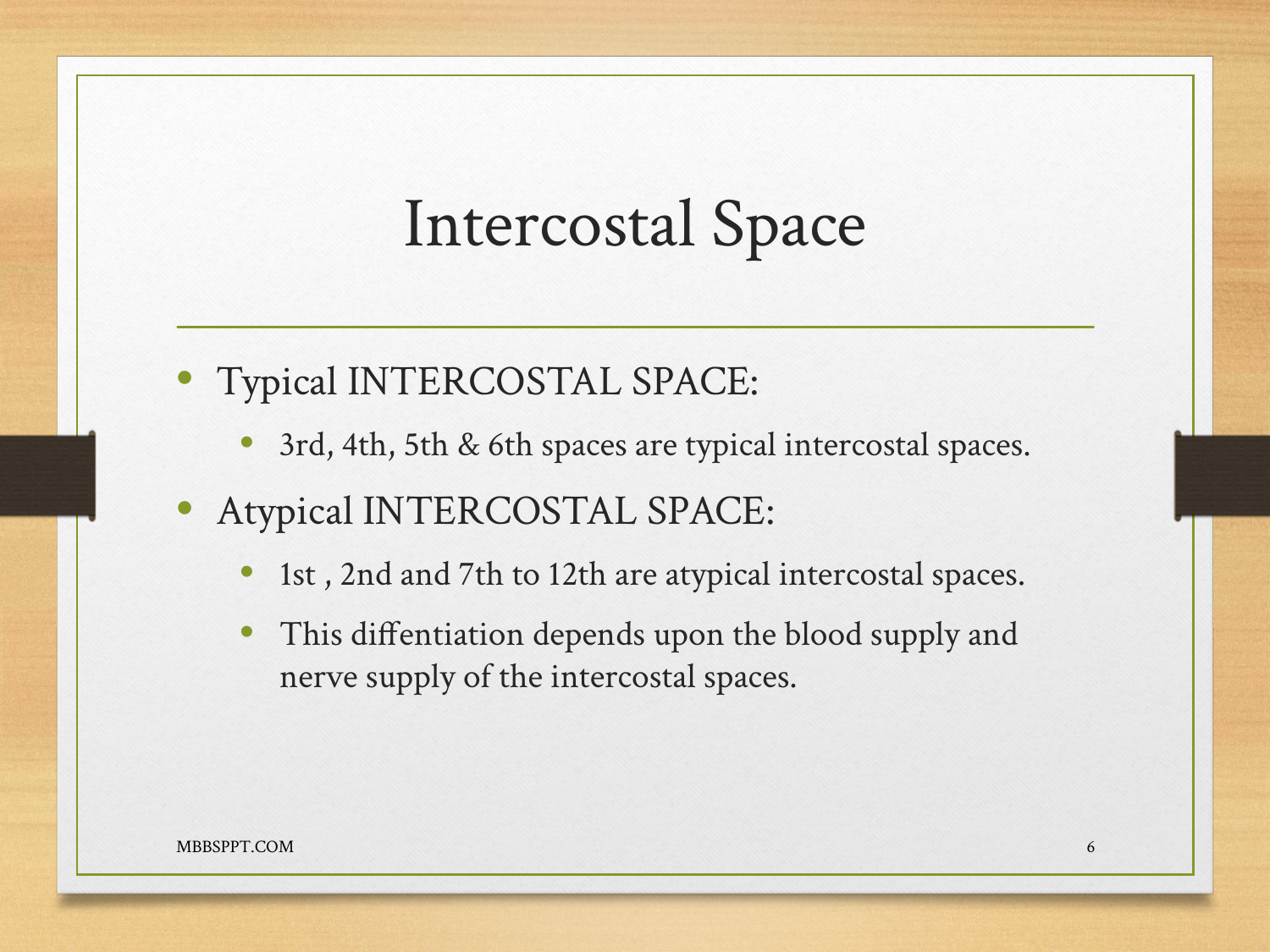

# Intercostal Space
Typical INTERCOSTAL SPACE:
3rd, 4th, 5th & 6th spaces are typical intercostal spaces.
Atypical INTERCOSTAL SPACE:
1st , 2nd and 7th to 12th are atypical intercostal spaces.
This diffentiation depends upon the blood supply and nerve supply of the intercostal spaces.
MBBSPPT.COM
6